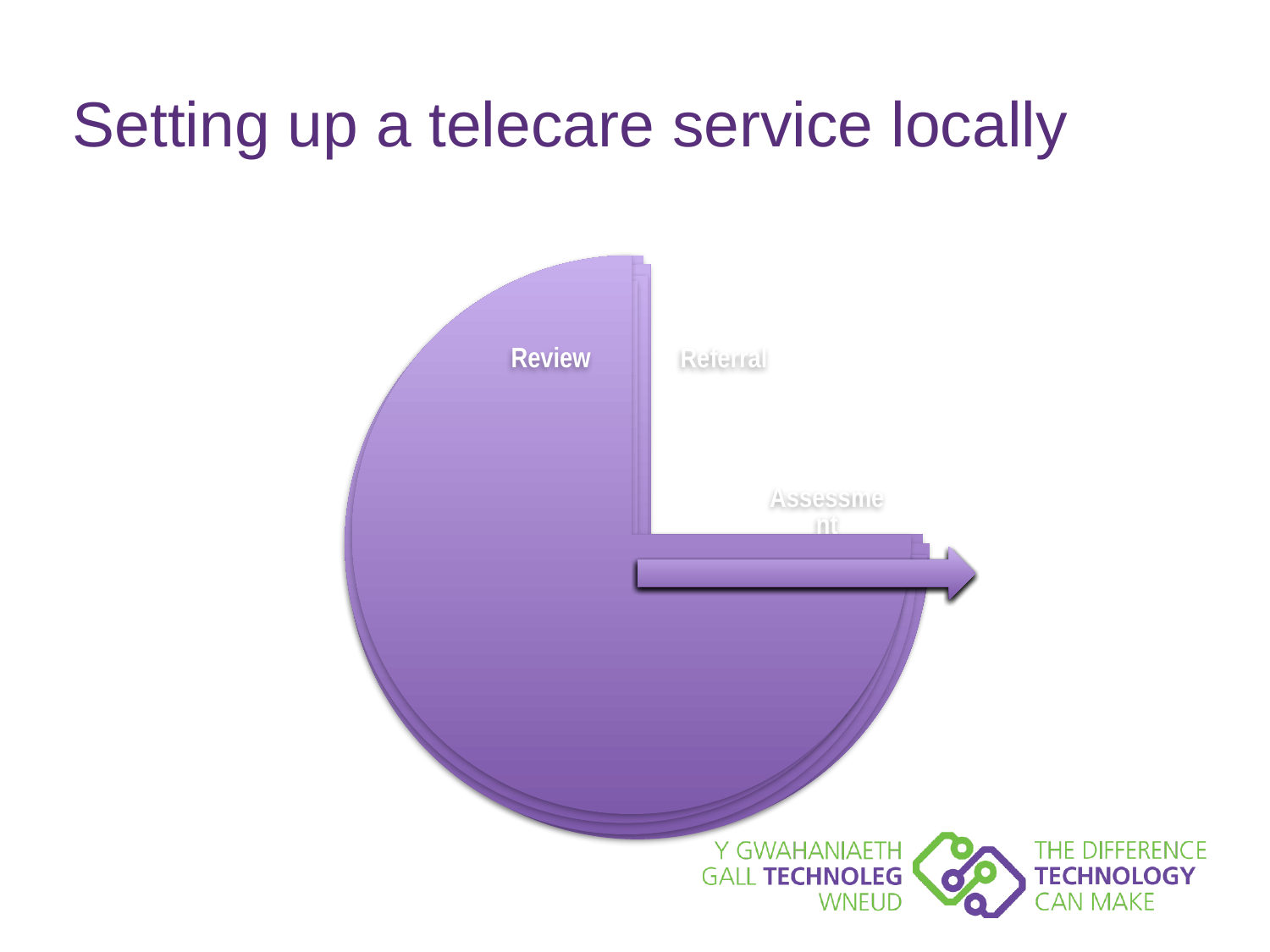

# Setting up a telecare service locally
Referral
Assessment
Technology recommen-dation
Installation
Monitoring
Response
Review